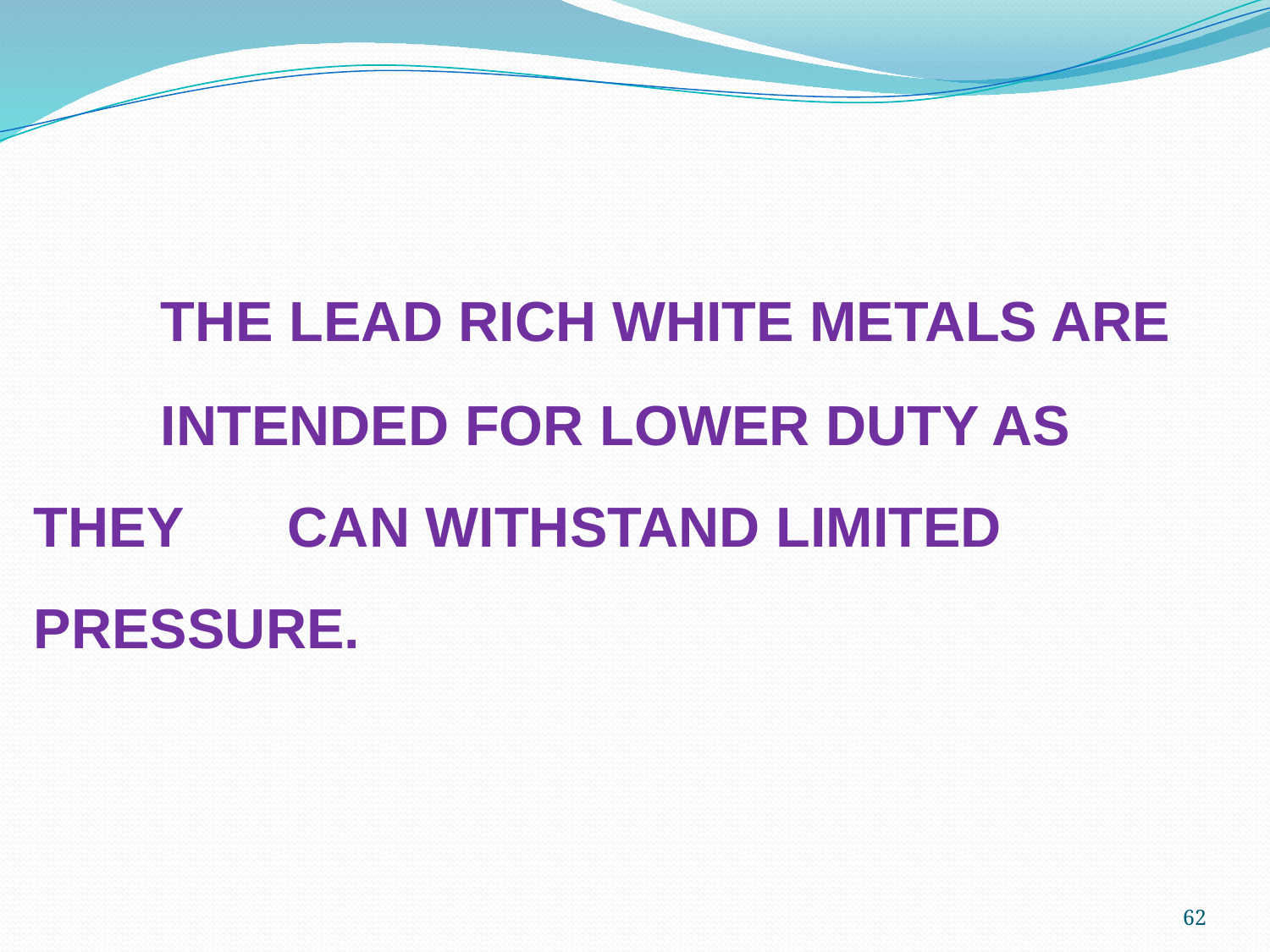

THE LEAD RICH WHITE METALS ARE 	INTENDED FOR LOWER DUTY AS THEY 	CAN WITHSTAND LIMITED PRESSURE.

62